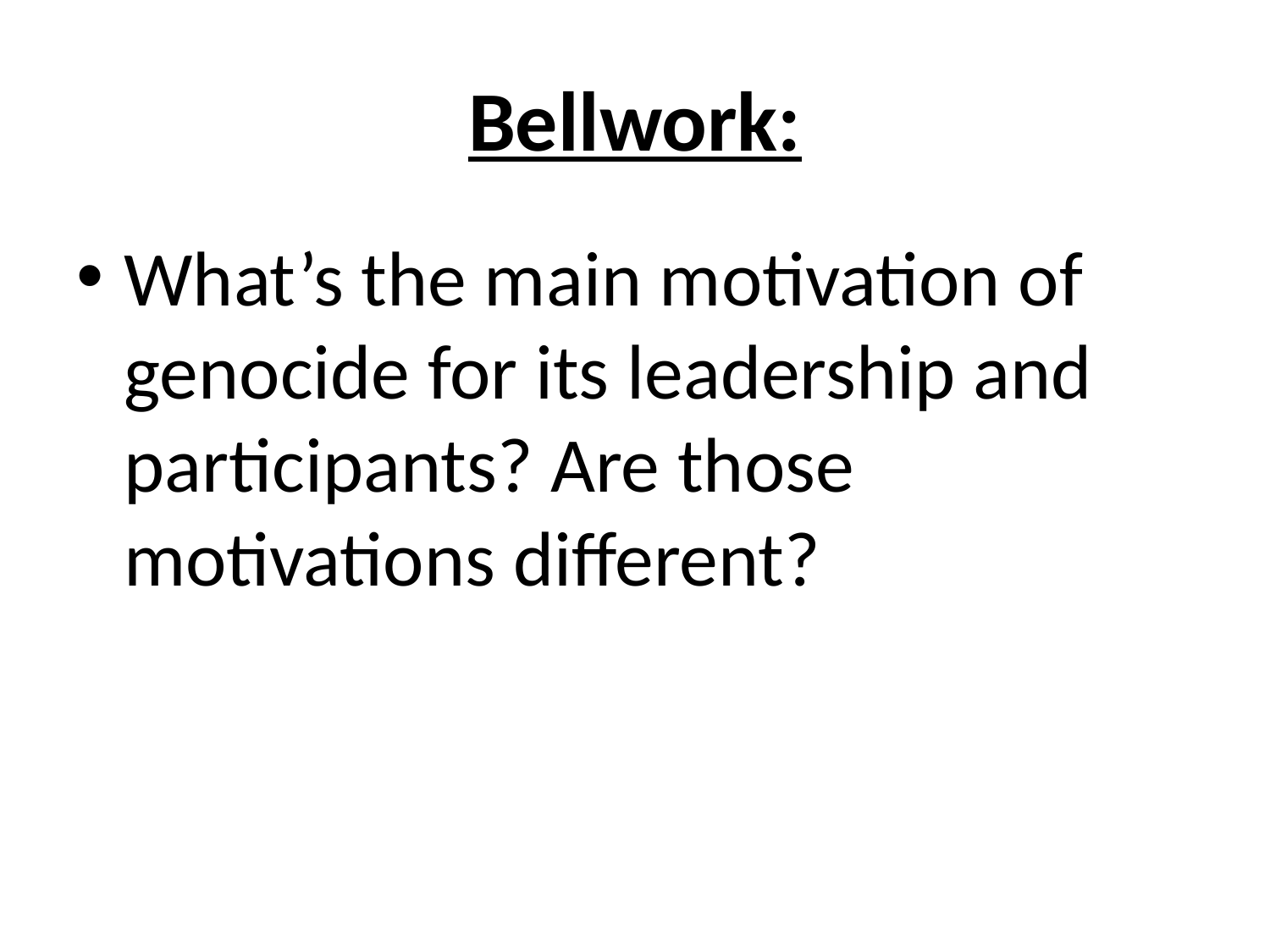

# Bellwork:
What’s the main motivation of genocide for its leadership and participants? Are those motivations different?